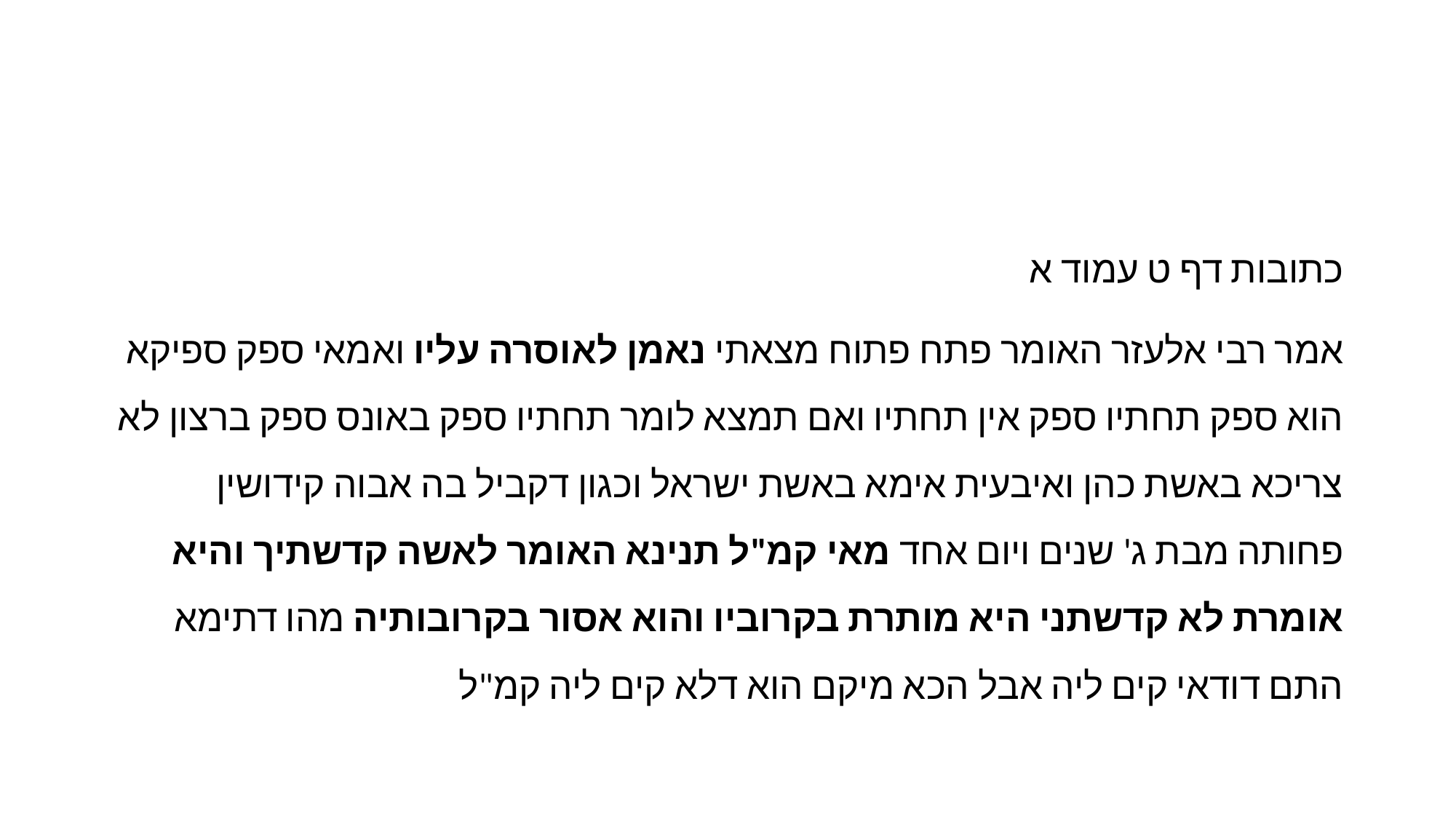

#
כתובות דף ט עמוד א
אמר רבי אלעזר האומר פתח פתוח מצאתי נאמן לאוסרה עליו ואמאי ספק ספיקא הוא ספק תחתיו ספק אין תחתיו ואם תמצא לומר תחתיו ספק באונס ספק ברצון לא צריכא באשת כהן ואיבעית אימא באשת ישראל וכגון דקביל בה אבוה קידושין פחותה מבת ג' שנים ויום אחד מאי קמ"ל תנינא האומר לאשה קדשתיך והיא אומרת לא קדשתני היא מותרת בקרוביו והוא אסור בקרובותיה מהו דתימא התם דודאי קים ליה אבל הכא מיקם הוא דלא קים ליה קמ"ל